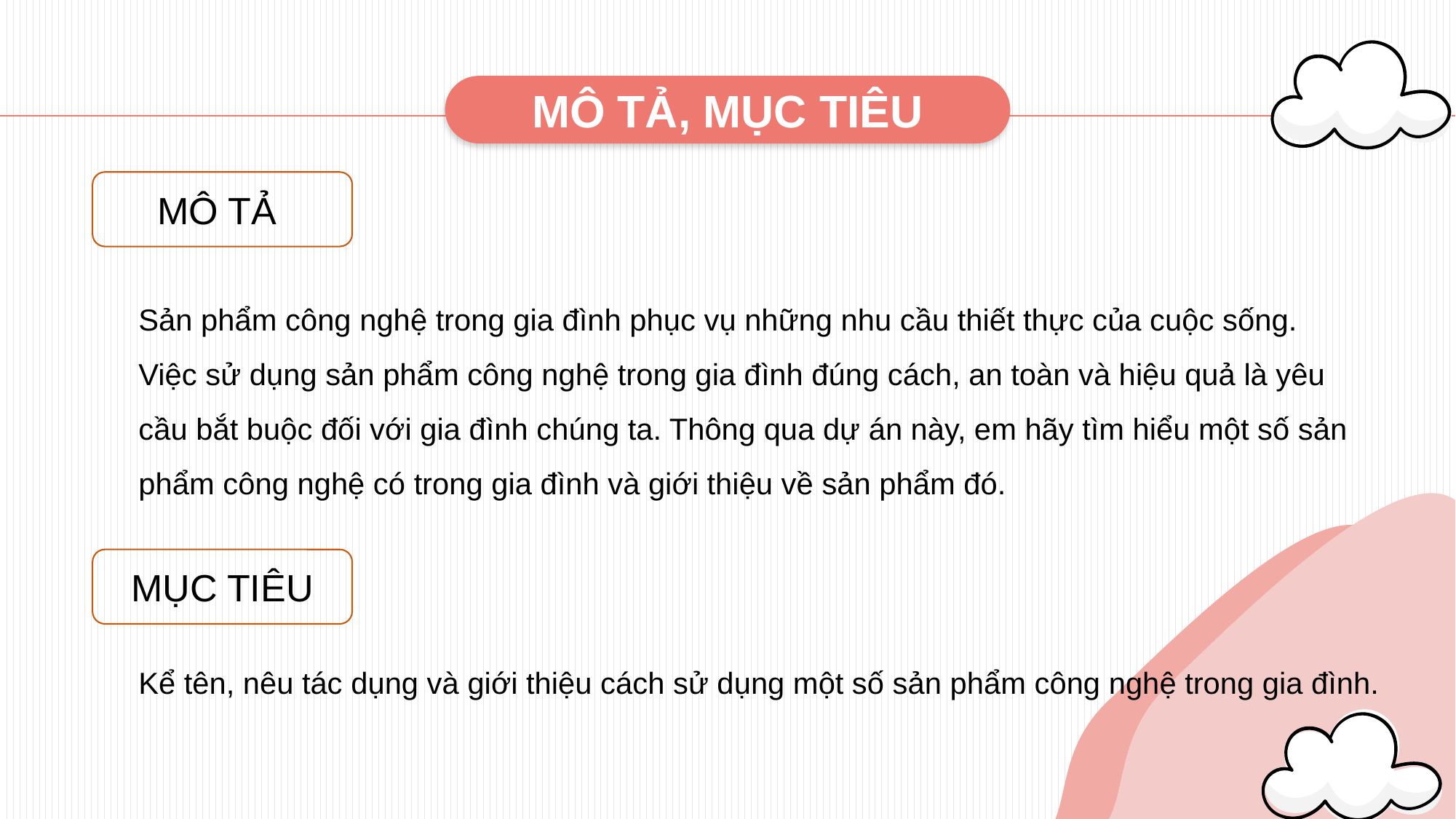

MÔ TẢ, MỤC TIÊU

MÔ TẢ
Sản phẩm công nghệ trong gia đình phục vụ những nhu cầu thiết thực của cuộc sống. Việc sử dụng sản phẩm công nghệ trong gia đình đúng cách, an toàn và hiệu quả là yêu cầu bắt buộc đối với gia đình chúng ta. Thông qua dự án này, em hãy tìm hiểu một số sản phẩm công nghệ có trong gia đình và giới thiệu về sản phẩm đó.

MỤC TIÊU
Kể tên, nêu tác dụng và giới thiệu cách sử dụng một số sản phẩm công nghệ trong gia đình.